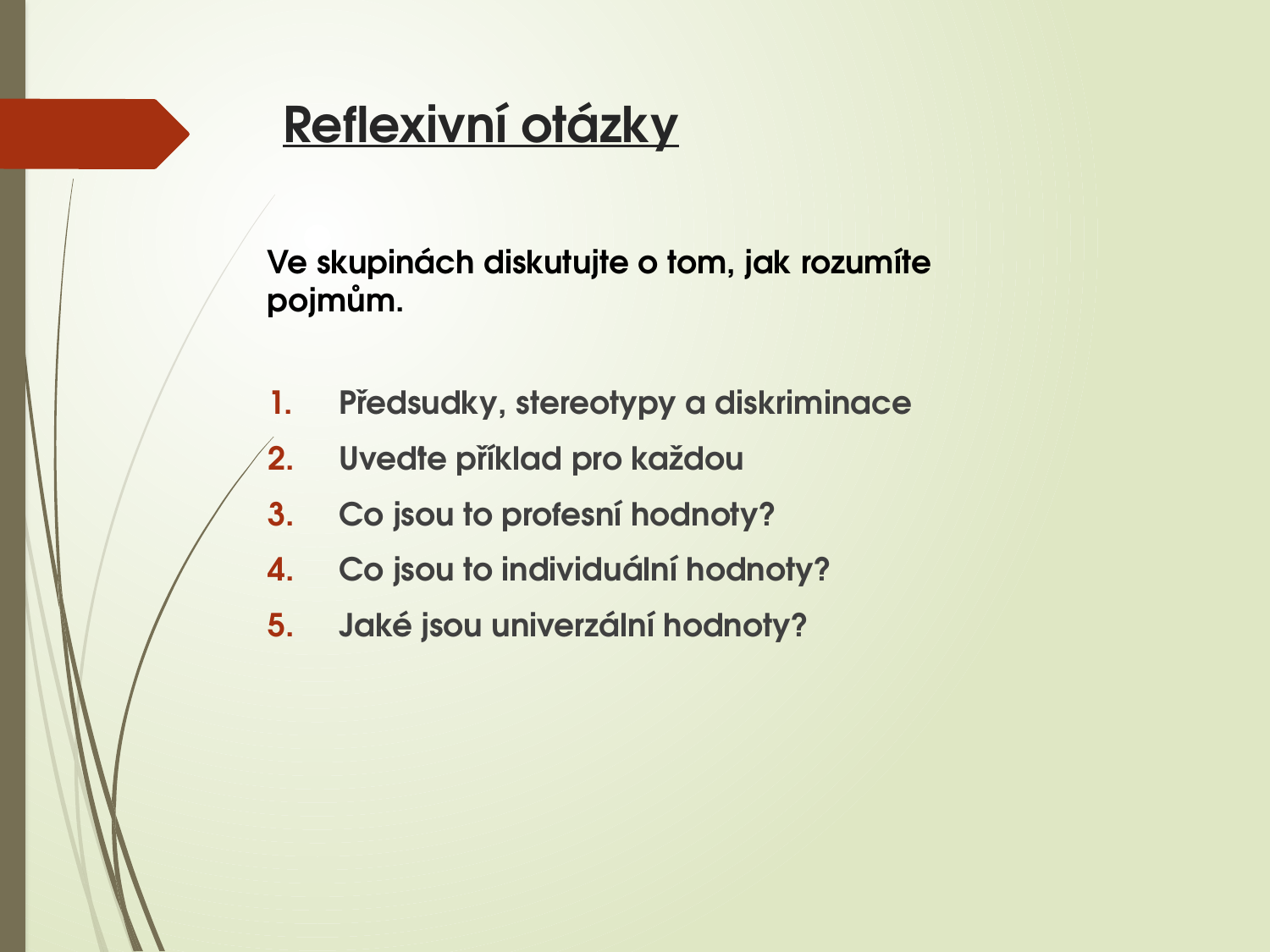

# Reflexivní otázky
Ve skupinách diskutujte o tom, jak rozumíte pojmům.
Předsudky, stereotypy a diskriminace
Uveďte příklad pro každou
Co jsou to profesní hodnoty?
Co jsou to individuální hodnoty?
Jaké jsou univerzální hodnoty?